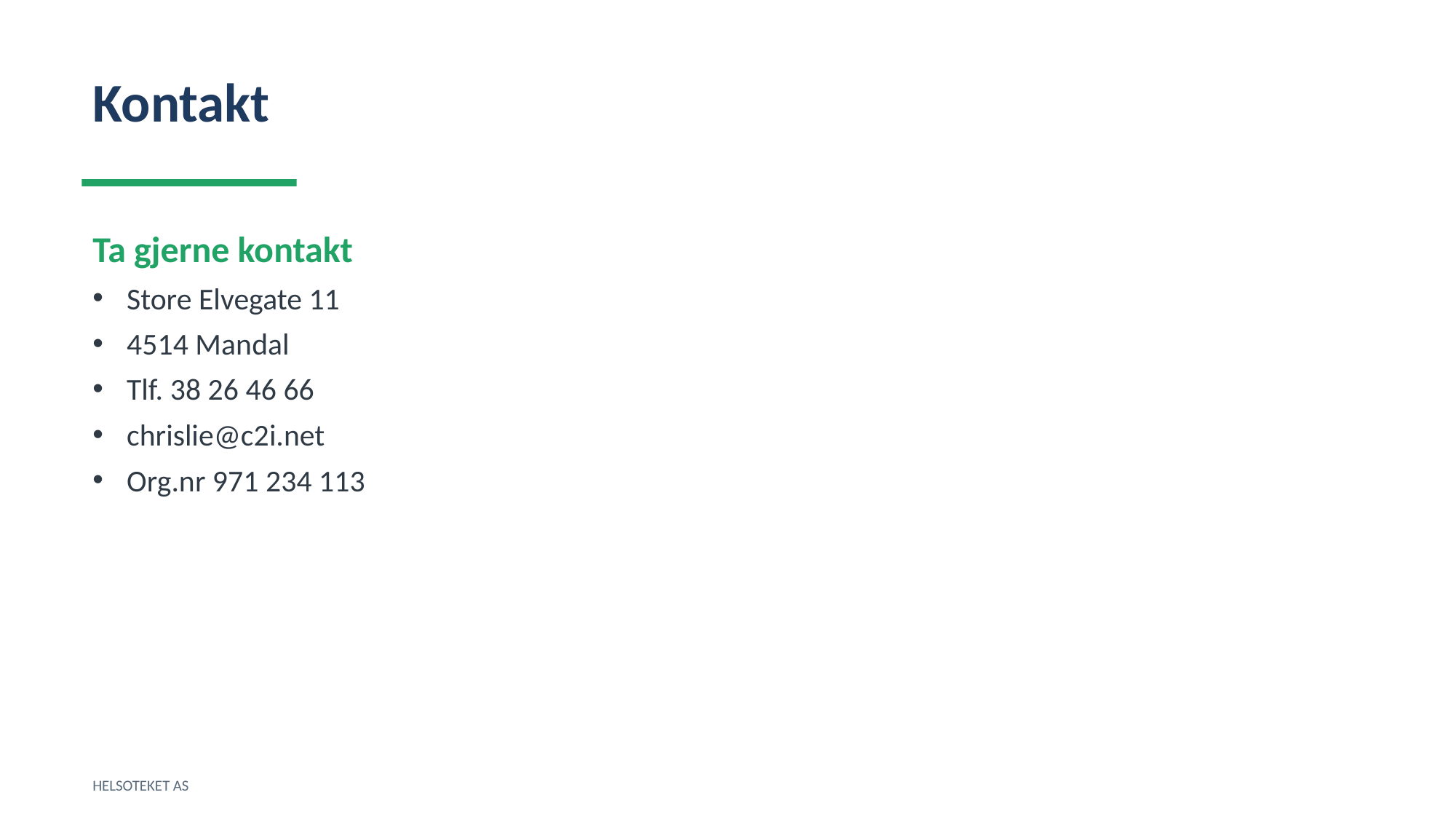

Kontakt

Ta gjerne kontakt
Store Elvegate 11
4514 Mandal
Tlf. 38 26 46 66
chrislie@c2i.net
Org.nr 971 234 113
HELSOTEKET AS